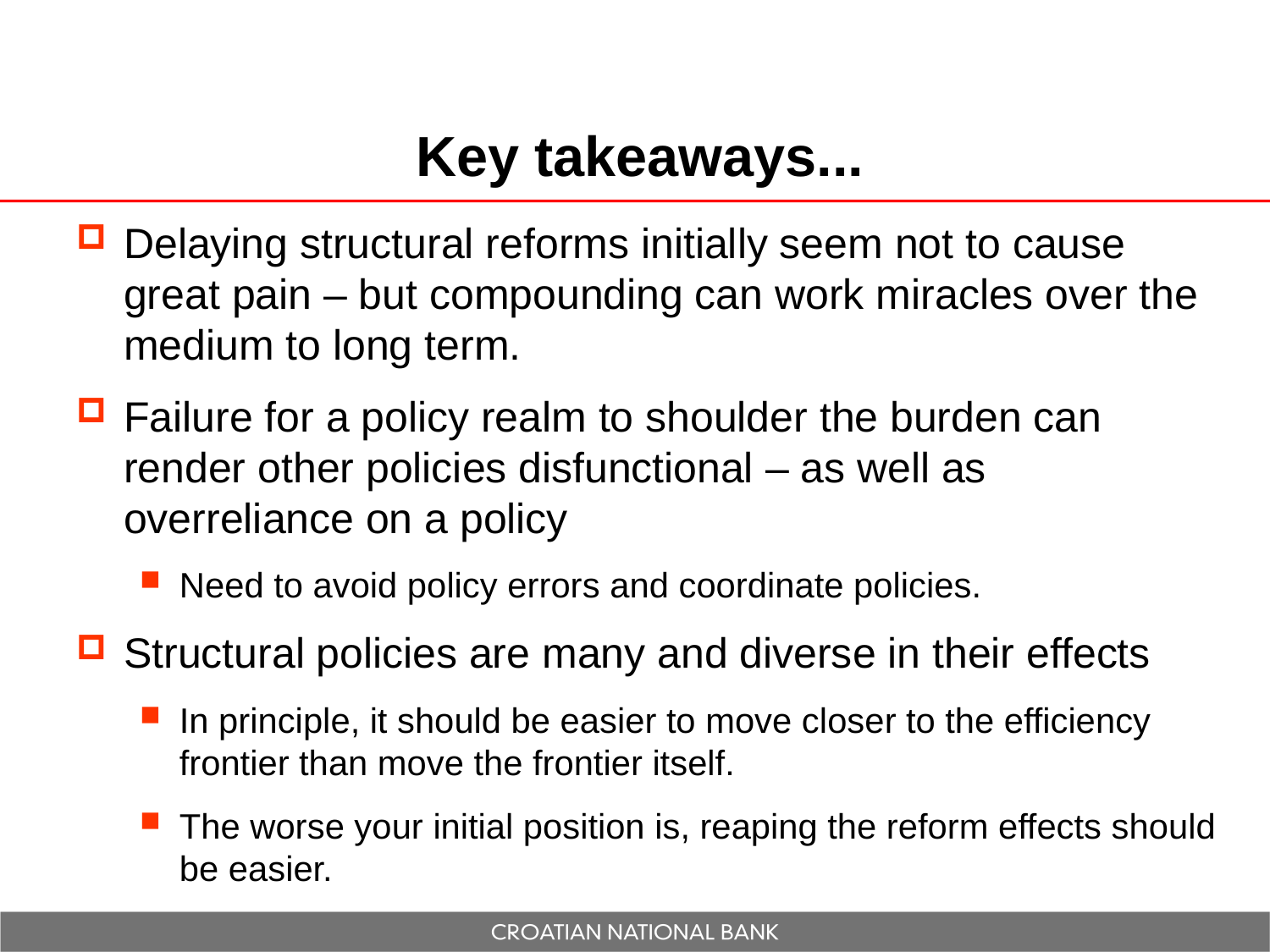

# Key takeaways...
Delaying structural reforms initially seem not to cause great pain – but compounding can work miracles over the medium to long term.
Failure for a policy realm to shoulder the burden can render other policies disfunctional – as well as overreliance on a policy
Need to avoid policy errors and coordinate policies.
Structural policies are many and diverse in their effects
In principle, it should be easier to move closer to the efficiency frontier than move the frontier itself.
The worse your initial position is, reaping the reform effects should be easier.